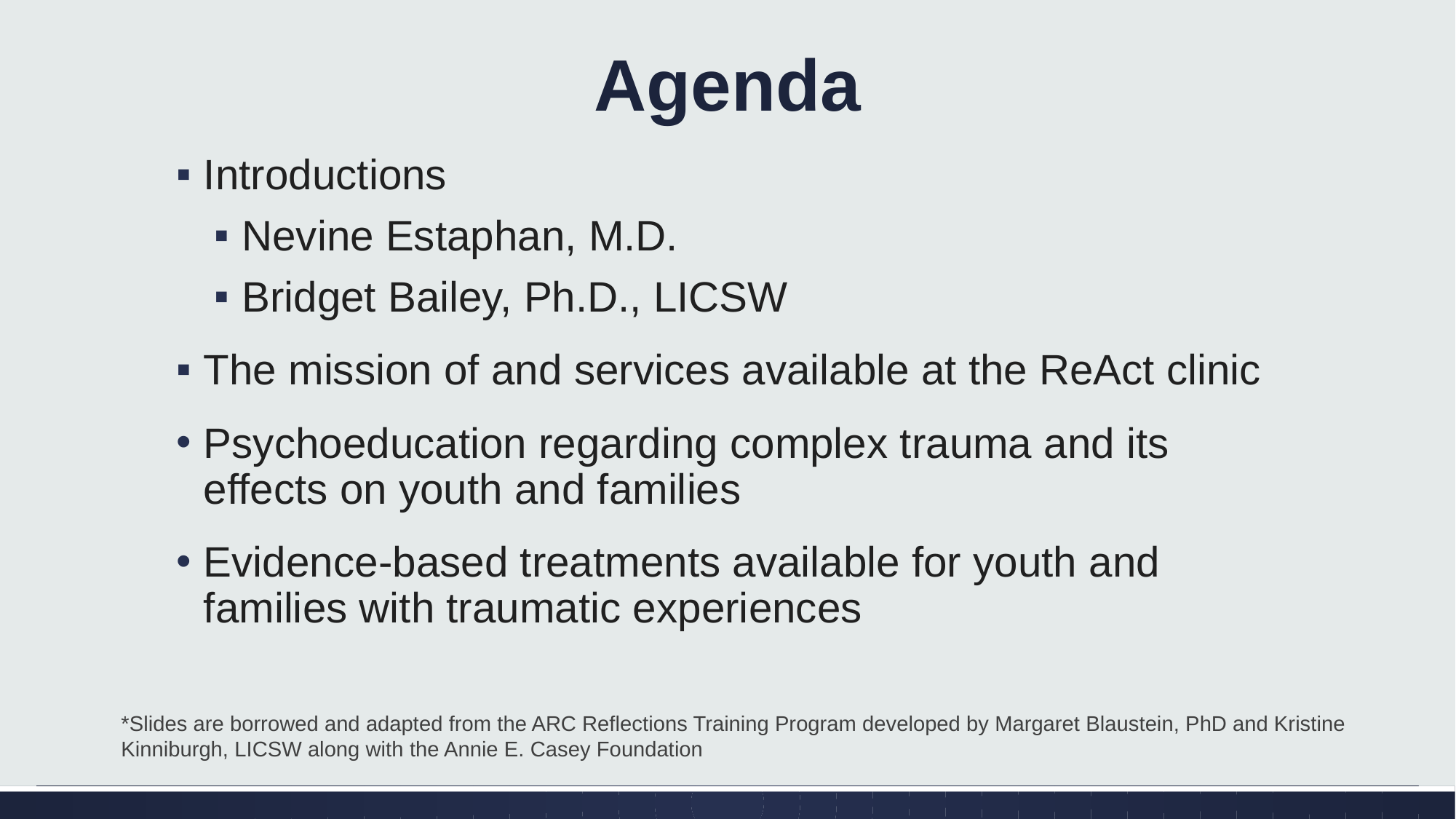

# Agenda
Introductions
Nevine Estaphan, M.D.
Bridget Bailey, Ph.D., LICSW
The mission of and services available at the ReAct clinic
Psychoeducation regarding complex trauma and its effects on youth and families
Evidence-based treatments available for youth and families with traumatic experiences
*Slides are borrowed and adapted from the ARC Reflections Training Program developed by Margaret Blaustein, PhD and Kristine Kinniburgh, LICSW along with the Annie E. Casey Foundation